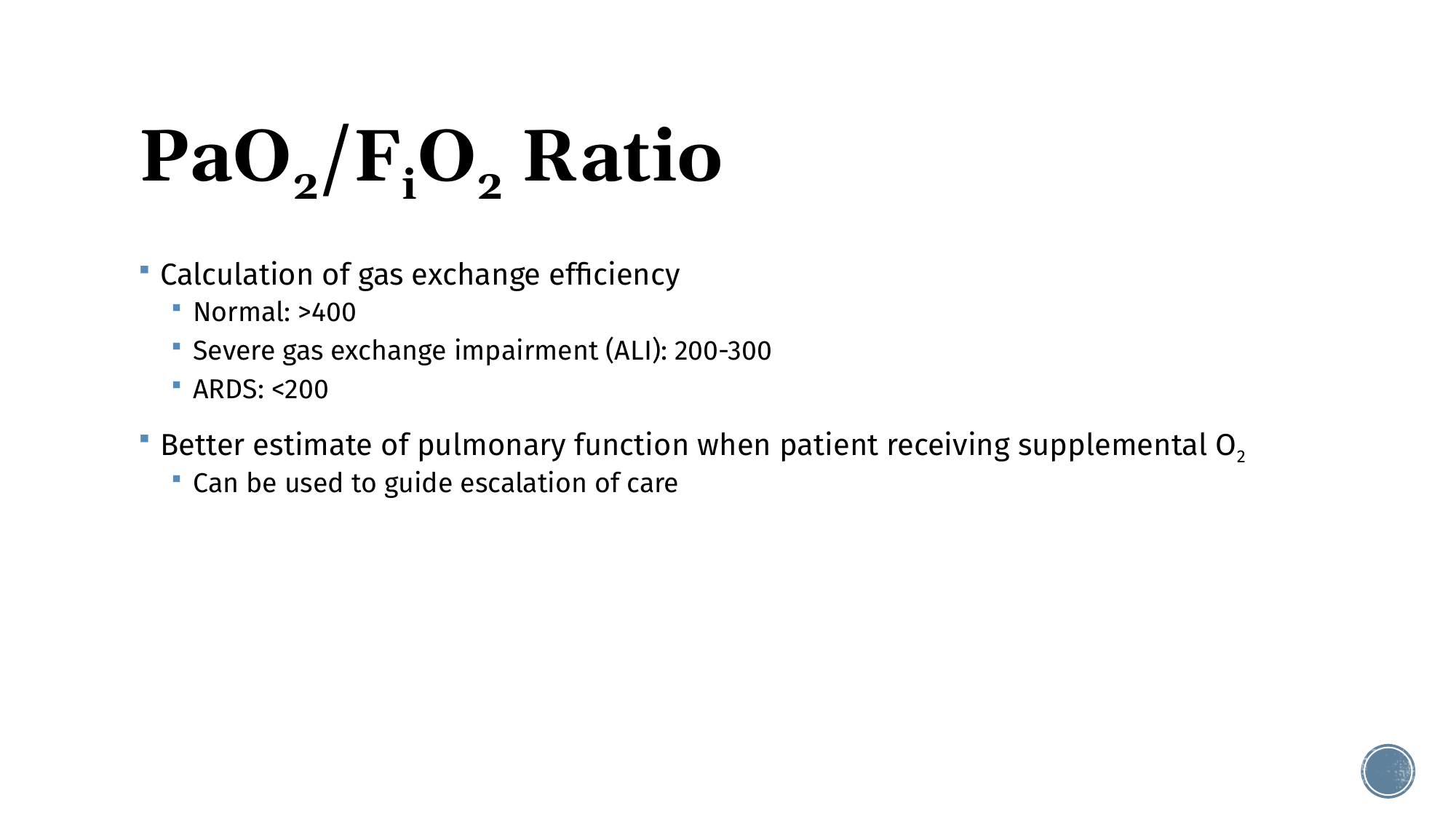

# PaO2/FiO2 Ratio
Calculation of gas exchange efficiency
Normal: >400
Severe gas exchange impairment (ALI): 200-300
ARDS: <200
Better estimate of pulmonary function when patient receiving supplemental O2
Can be used to guide escalation of care